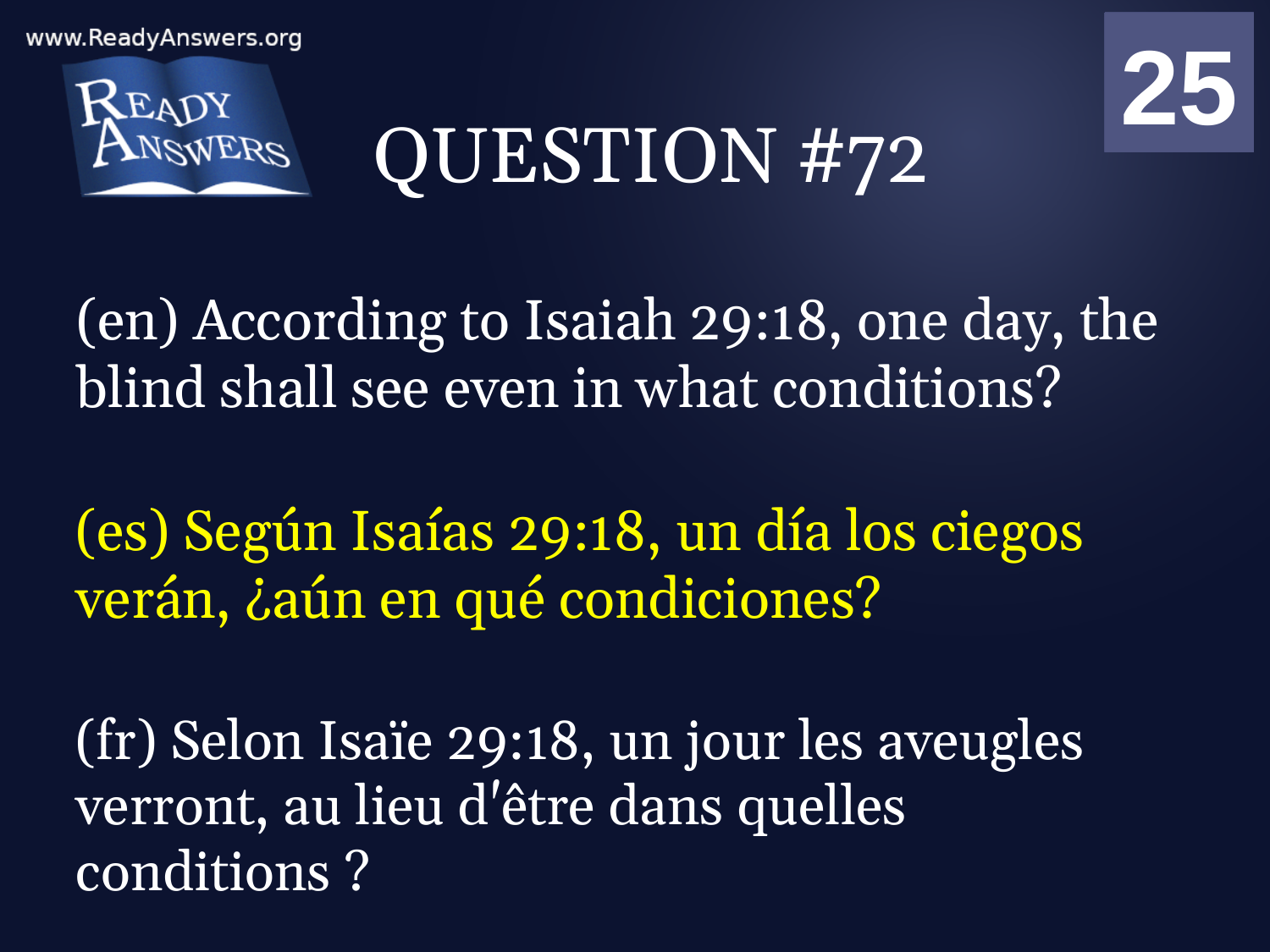

01
02
03
04
05
06
07
08
09
10
11
12
13
14
15
16
17
18
19
20
21
22
23
24
25
00
# QUESTION #72
(en) According to Isaiah 29:18, one day, the blind shall see even in what conditions?
(es) Según Isaías 29:18, un día los ciegos verán, ¿aún en qué condiciones?
(fr) Selon Isaïe 29:18, un jour les aveugles verront, au lieu d'être dans quelles conditions ?